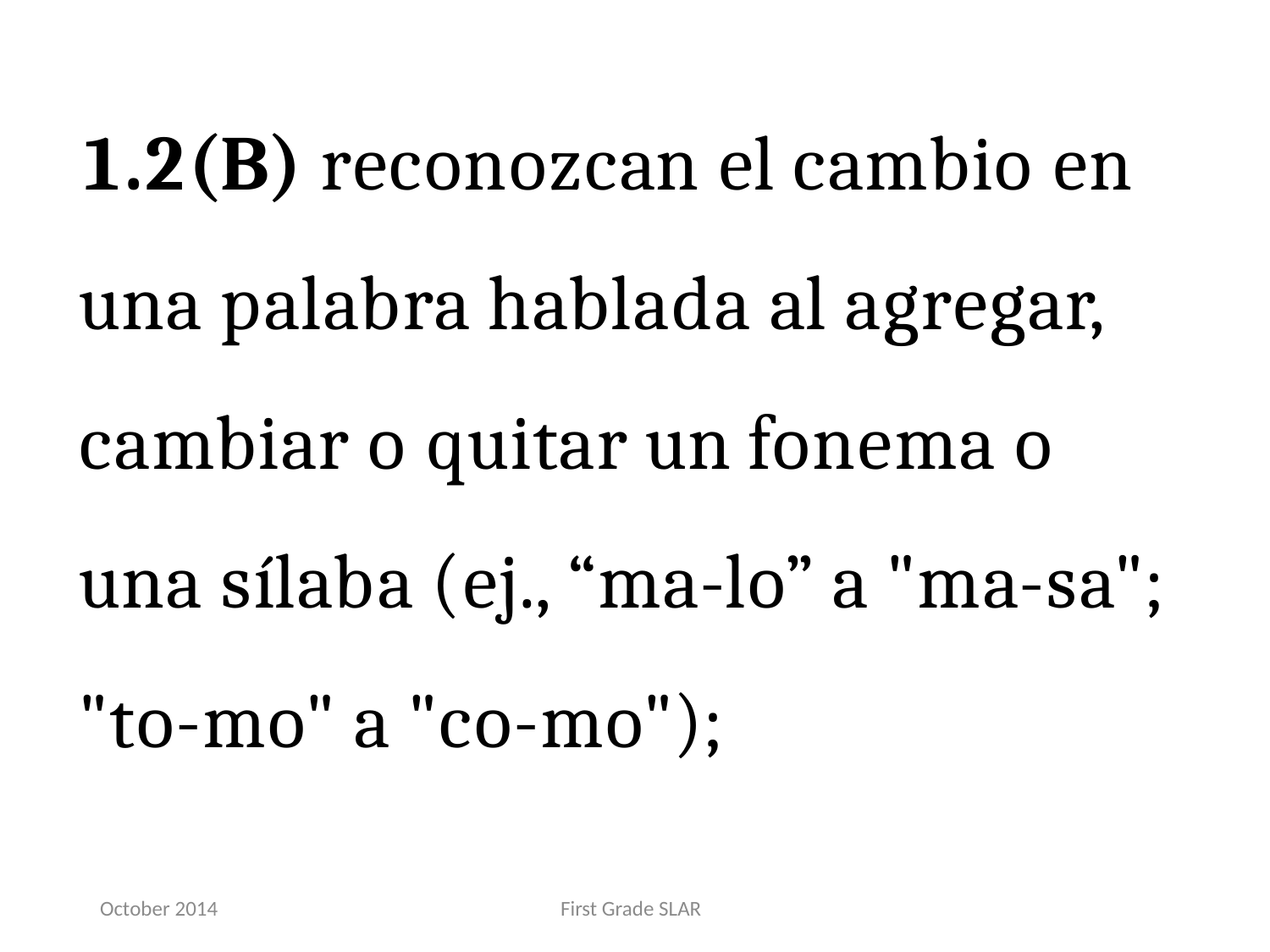

1.2(B) reconozcan el cambio en una palabra hablada al agregar, cambiar o quitar un fonema o una sílaba (ej., “ma-lo” a "ma-sa"; "to-mo" a "co-mo");
October 2014
First Grade SLAR